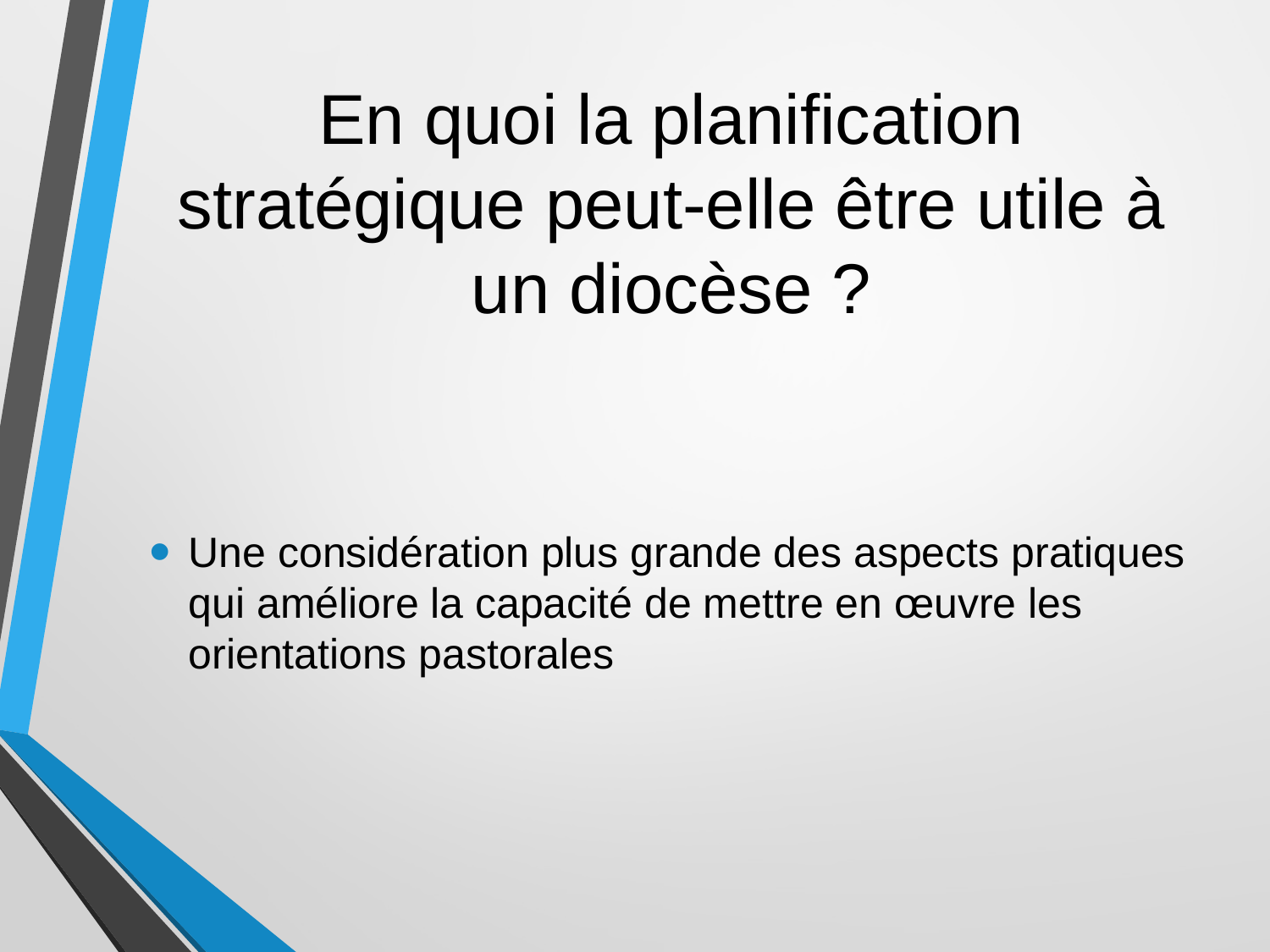

# En quoi la planification stratégique peut-elle être utile à un diocèse ?
Une considération plus grande des aspects pratiques qui améliore la capacité de mettre en œuvre les orientations pastorales